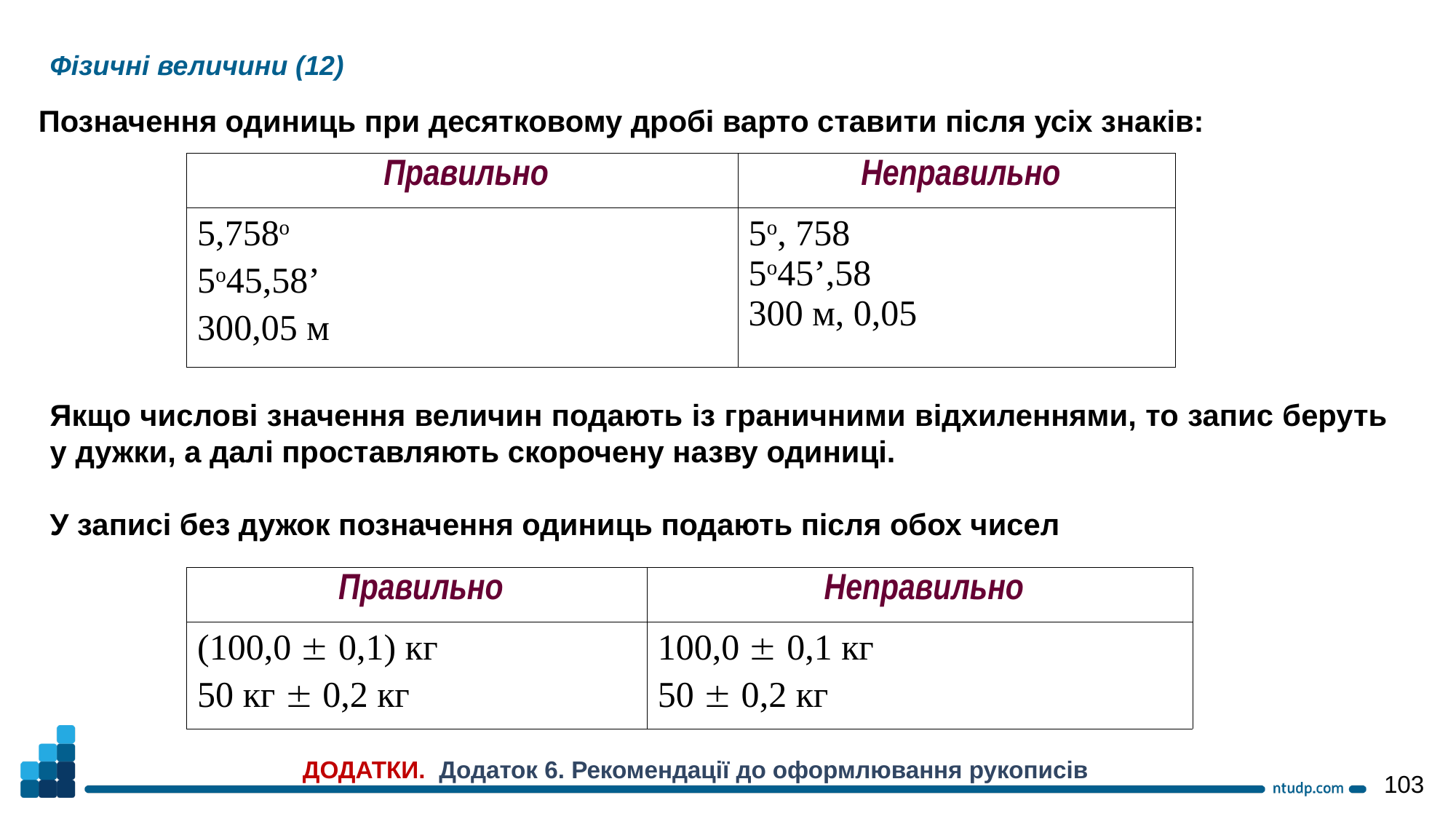

Фізичні величини (12)
Позначення одиниць при десятковому дробі варто ставити після усіх знаків:
| Правильно | Неправильно |
| --- | --- |
| 5,758о 5о45,58’ 300,05 м | 5о, 758 5о45’,58 300 м, 0,05 |
Якщо числові значення величин подають із граничними відхиленнями, то запис беруть у дужки, а далі проставляють скорочену назву одиниці.

У записі без дужок позначення одиниць подають після обох чисел
| Правильно | Неправильно |
| --- | --- |
| (100,0 ± 0,1) кг 50 кг ± 0,2 кг | 100,0 ± 0,1 кг 50 ± 0,2 кг |
ДОДАТКИ.  Додаток 6. Рекомендації до оформлювання рукописів